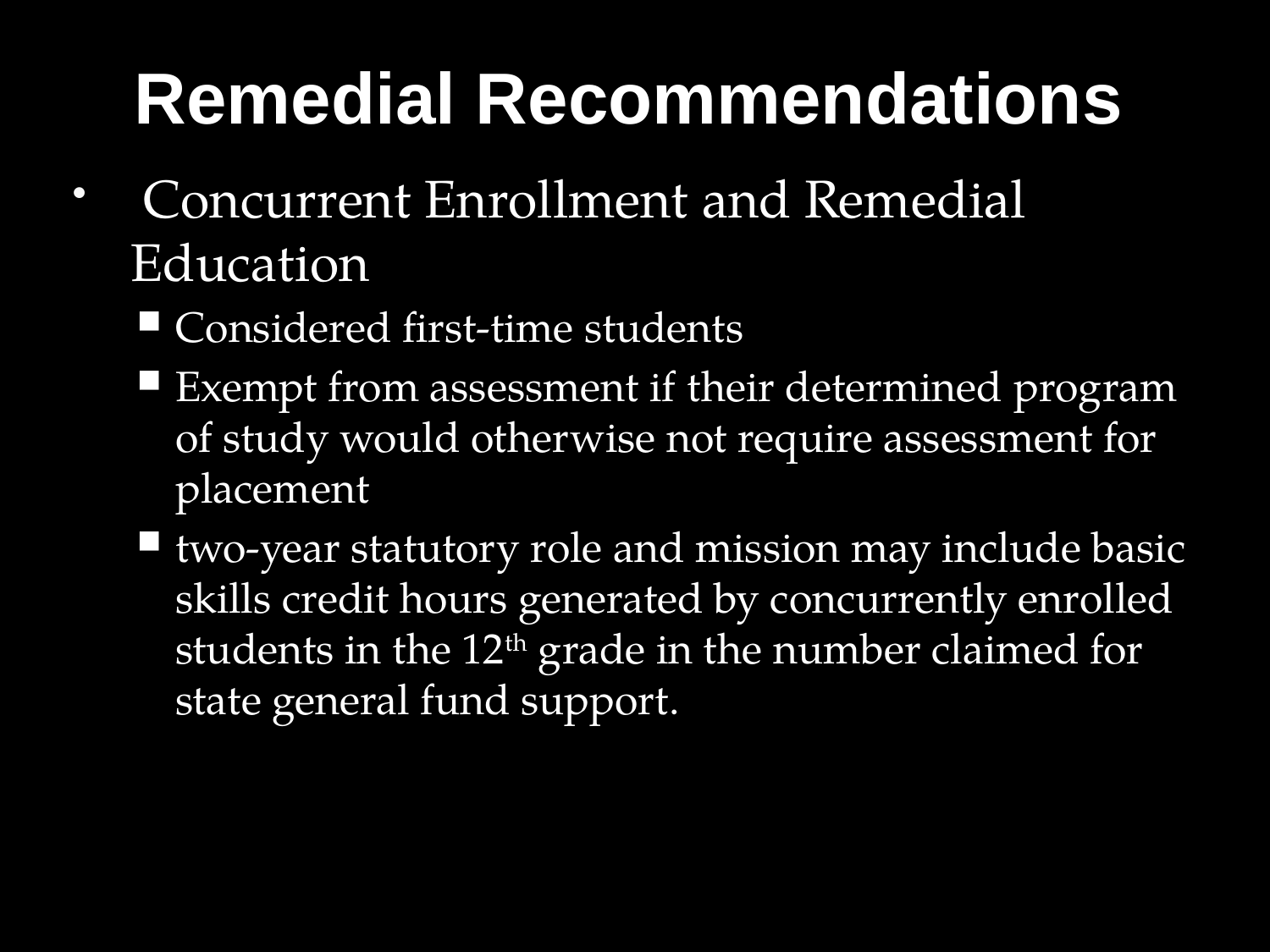

# Remedial Recommendations
 Concurrent Enrollment and Remedial Education
Considered first-time students
Exempt from assessment if their determined program of study would otherwise not require assessment for placement
two-year statutory role and mission may include basic skills credit hours generated by concurrently enrolled students in the 12th grade in the number claimed for state general fund support.